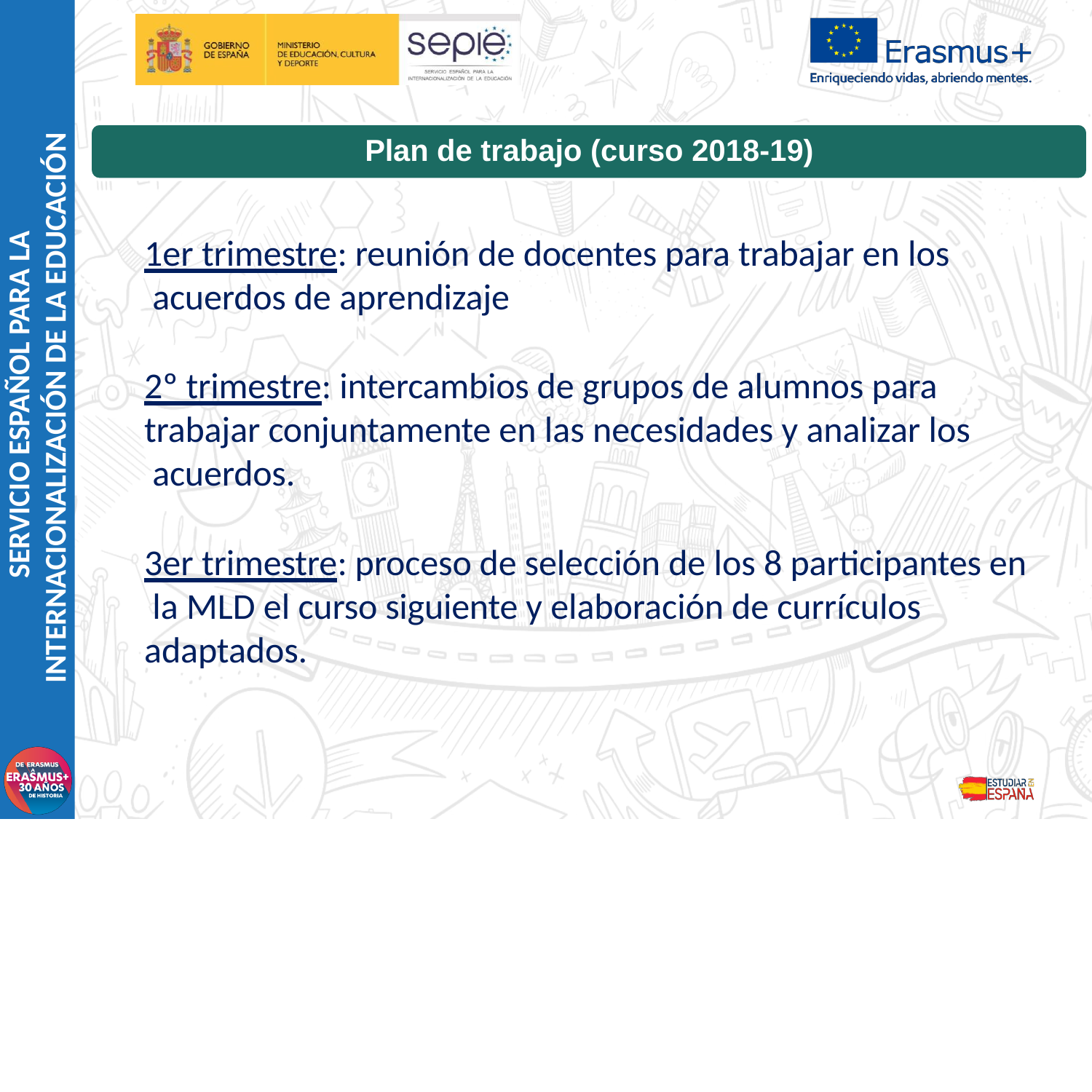

# Plan de trabajo (curso 2018-19)
SERVICIO ESPAÑOL PARA LA
INTERNACIONALIZACIÓN DE LA EDUCACIÓN
1er trimestre: reunión de docentes para trabajar en los  acuerdos de aprendizaje

2º trimestre: intercambios de grupos de alumnos para  trabajar conjuntamente en las necesidades y analizar los  acuerdos.

3er trimestre: proceso de selección de los 8 participantes en  la MLD el curso siguiente y elaboración de currículos  adaptados.